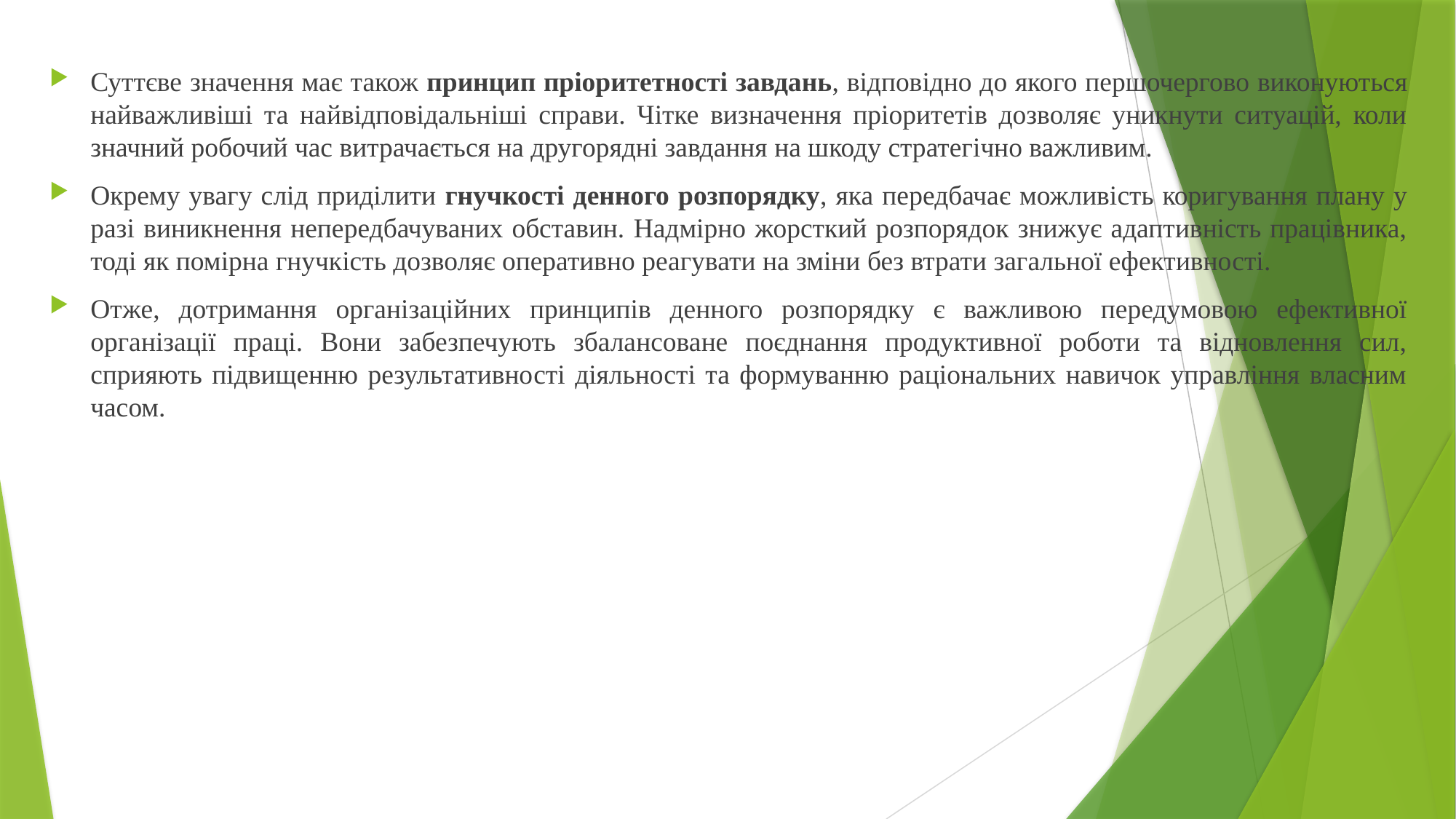

Суттєве значення має також принцип пріоритетності завдань, відповідно до якого першочергово виконуються найважливіші та найвідповідальніші справи. Чітке визначення пріоритетів дозволяє уникнути ситуацій, коли значний робочий час витрачається на другорядні завдання на шкоду стратегічно важливим.
Окрему увагу слід приділити гнучкості денного розпорядку, яка передбачає можливість коригування плану у разі виникнення непередбачуваних обставин. Надмірно жорсткий розпорядок знижує адаптивність працівника, тоді як помірна гнучкість дозволяє оперативно реагувати на зміни без втрати загальної ефективності.
Отже, дотримання організаційних принципів денного розпорядку є важливою передумовою ефективної організації праці. Вони забезпечують збалансоване поєднання продуктивної роботи та відновлення сил, сприяють підвищенню результативності діяльності та формуванню раціональних навичок управління власним часом.